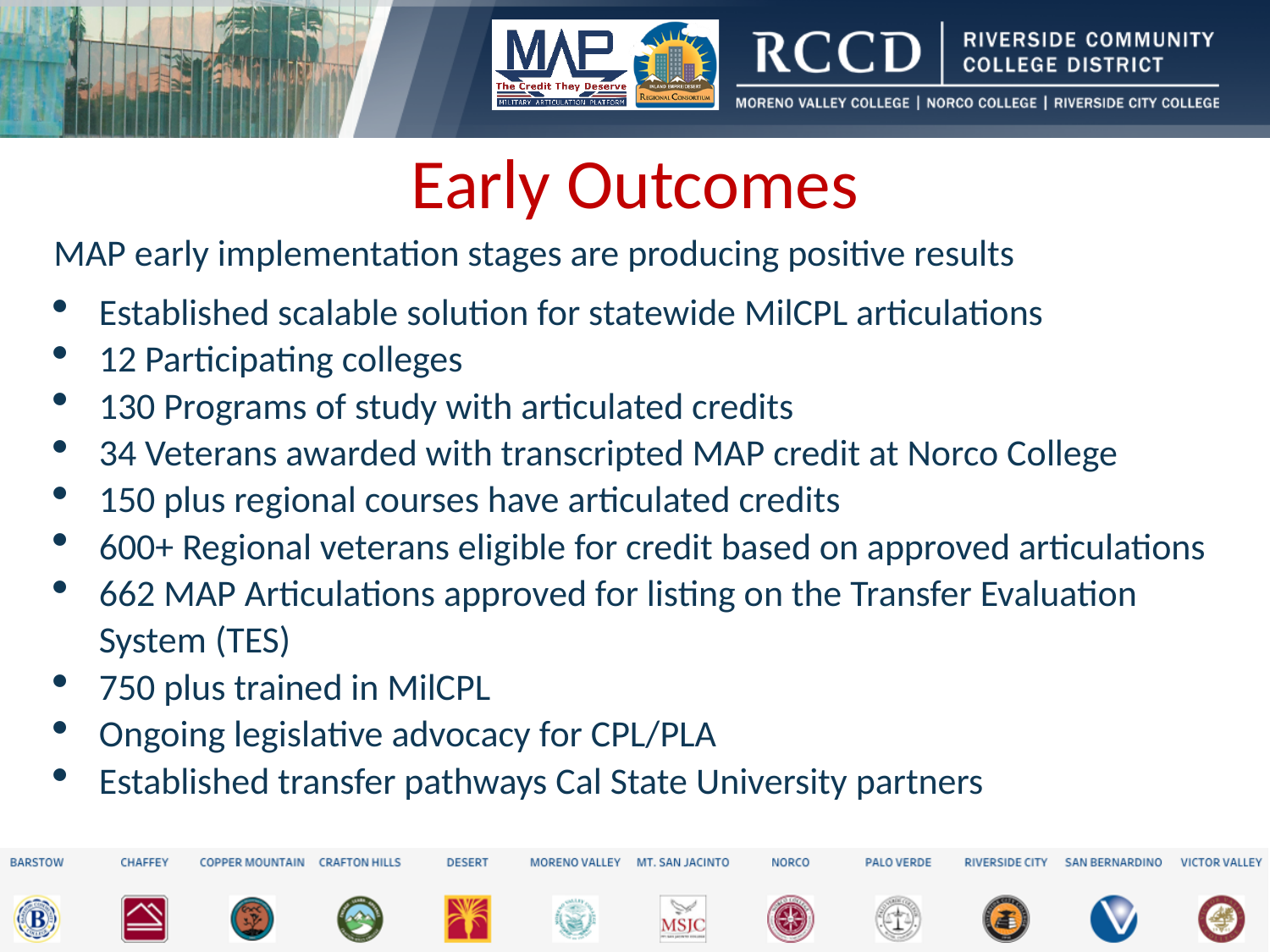

# Early Outcomes
MAP early implementation stages are producing positive results
Established scalable solution for statewide MilCPL articulations
12 Participating colleges
130 Programs of study with articulated credits
34 Veterans awarded with transcripted MAP credit at Norco College
150 plus regional courses have articulated credits
600+ Regional veterans eligible for credit based on approved articulations
662 MAP Articulations approved for listing on the Transfer Evaluation System (TES)
750 plus trained in MilCPL
Ongoing legislative advocacy for CPL/PLA
Established transfer pathways Cal State University partners